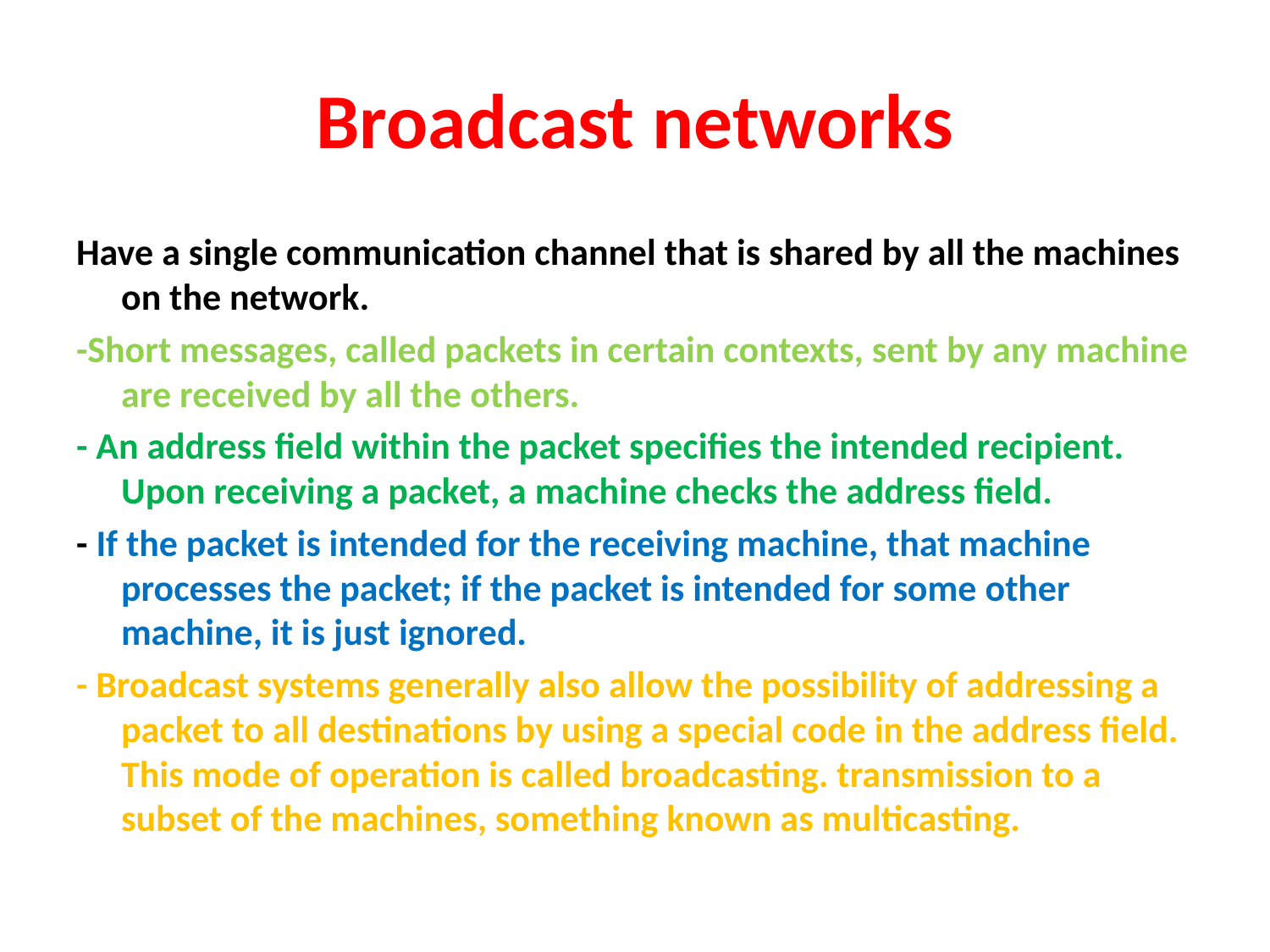

# Broadcast networks
Have a single communication channel that is shared by all the machines on the network.
-Short messages, called packets in certain contexts, sent by any machine are received by all the others.
- An address field within the packet specifies the intended recipient. Upon receiving a packet, a machine checks the address field.
- If the packet is intended for the receiving machine, that machine processes the packet; if the packet is intended for some other machine, it is just ignored.
- Broadcast systems generally also allow the possibility of addressing a packet to all destinations by using a special code in the address field. This mode of operation is called broadcasting. transmission to a subset of the machines, something known as multicasting.